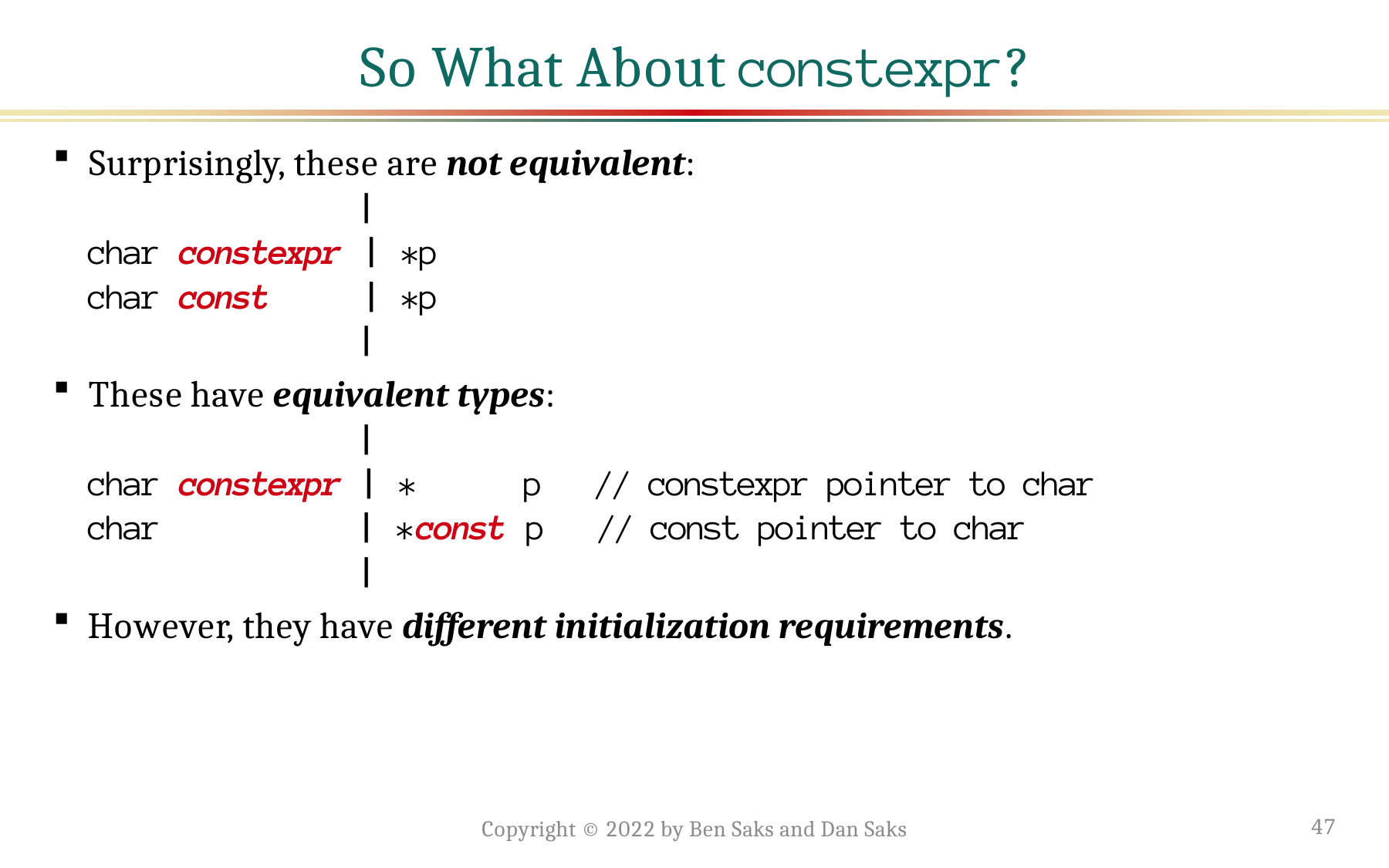

# So What About constexpr?
Surprisingly, these are not equivalent:
               |
char constexpr | *p
char const     | *p
               |
These have equivalent types:
               |
char constexpr | *      p   // constexpr pointer to char
char           | *const p   // const pointer to char
               |
However, they have different initialization requirements.
Copyright © 2022 by Ben Saks and Dan Saks
47